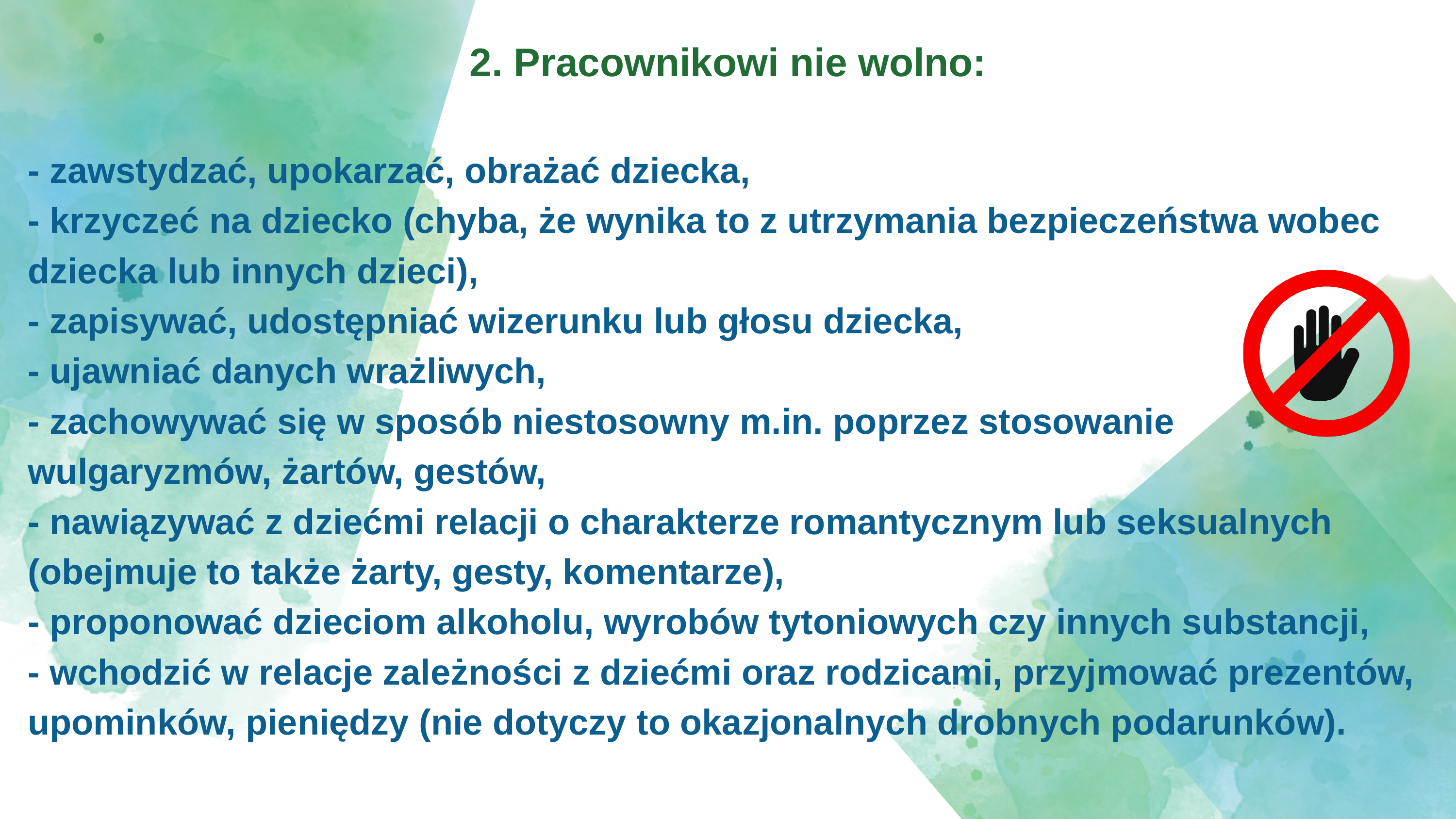

2. Pracownikowi nie wolno:

- zawstydzać, upokarzać, obrażać dziecka,
- krzyczeć na dziecko (chyba, że wynika to z utrzymania bezpieczeństwa wobec dziecka lub innych dzieci),
- zapisywać, udostępniać wizerunku lub głosu dziecka,
- ujawniać danych wrażliwych,
- zachowywać się w sposób niestosowny m.in. poprzez stosowanie wulgaryzmów, żartów, gestów,
- nawiązywać z dziećmi relacji o charakterze romantycznym lub seksualnych (obejmuje to także żarty, gesty, komentarze),
- proponować dzieciom alkoholu, wyrobów tytoniowych czy innych substancji,
- wchodzić w relacje zależności z dziećmi oraz rodzicami, przyjmować prezentów, upominków, pieniędzy (nie dotyczy to okazjonalnych drobnych podarunków).